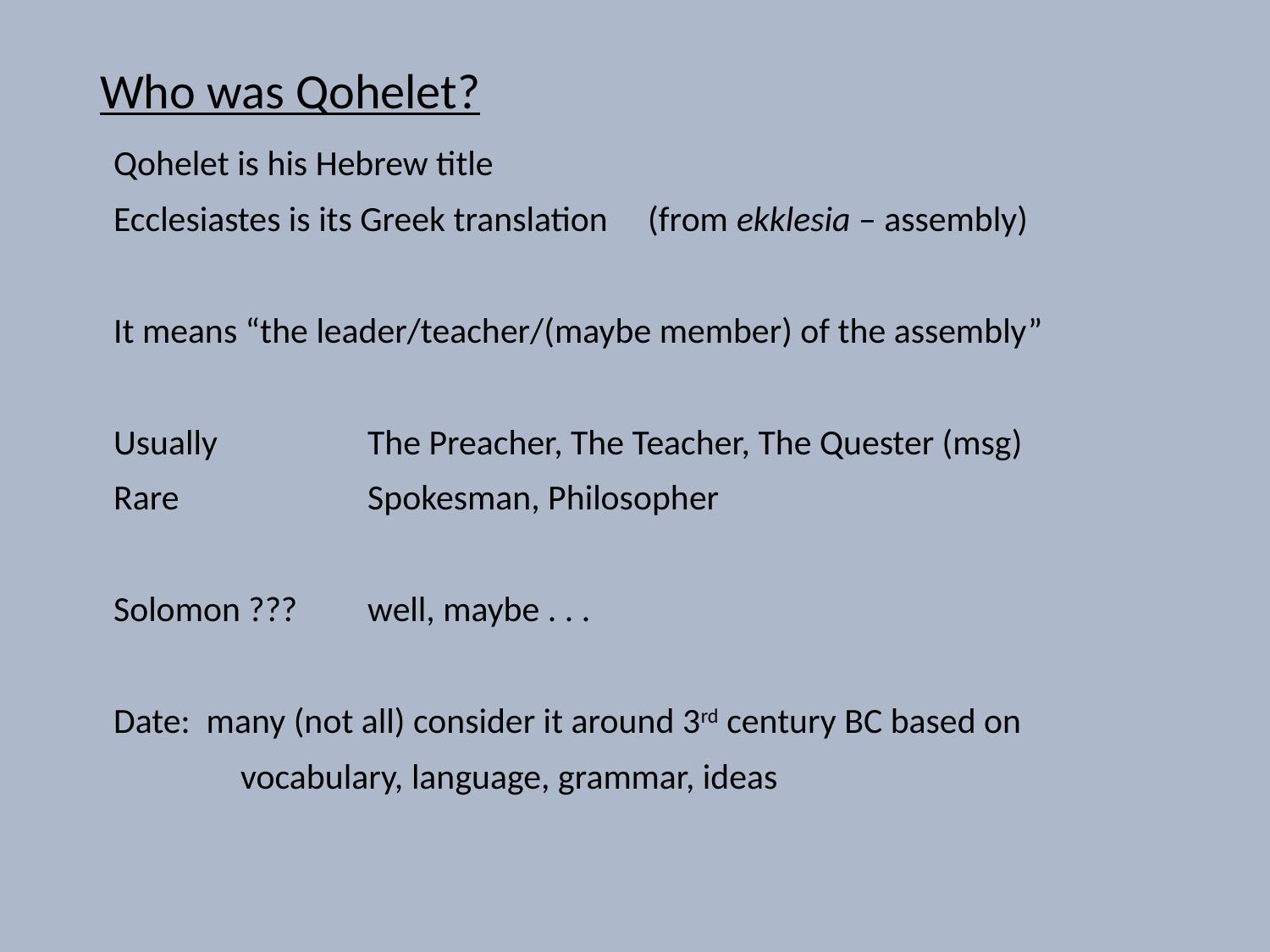

# Who was Qohelet?
Qohelet is his Hebrew title
Ecclesiastes is its Greek translation     (from ekklesia – assembly)

It means “the leader/teacher/(maybe member) of the assembly”

Usually 		The Preacher, The Teacher, The Quester (msg)
Rare		Spokesman, Philosopher

Solomon ???	well, maybe . . .

Date:  many (not all) consider it around 3rd century BC based on
	vocabulary, language, grammar, ideas